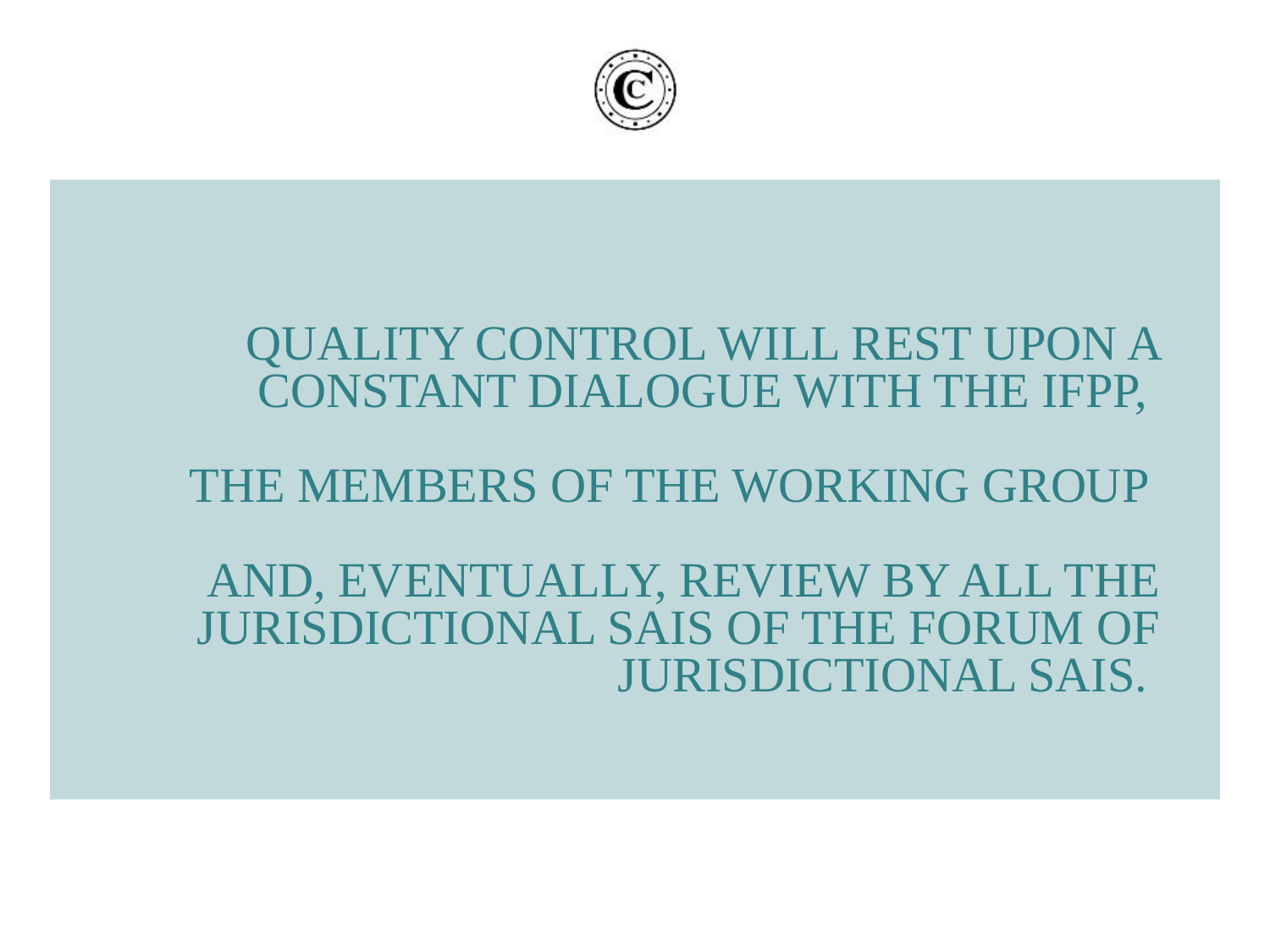

# quality control will rest upon a constant dialogue with the IfPP, the members of the working group and, eventually, review by all the Jurisdictional SAIs of the Forum of jurisdictional SAIs.
25/08/17
29
Cour des comptes - Rappel du titre de la présentation